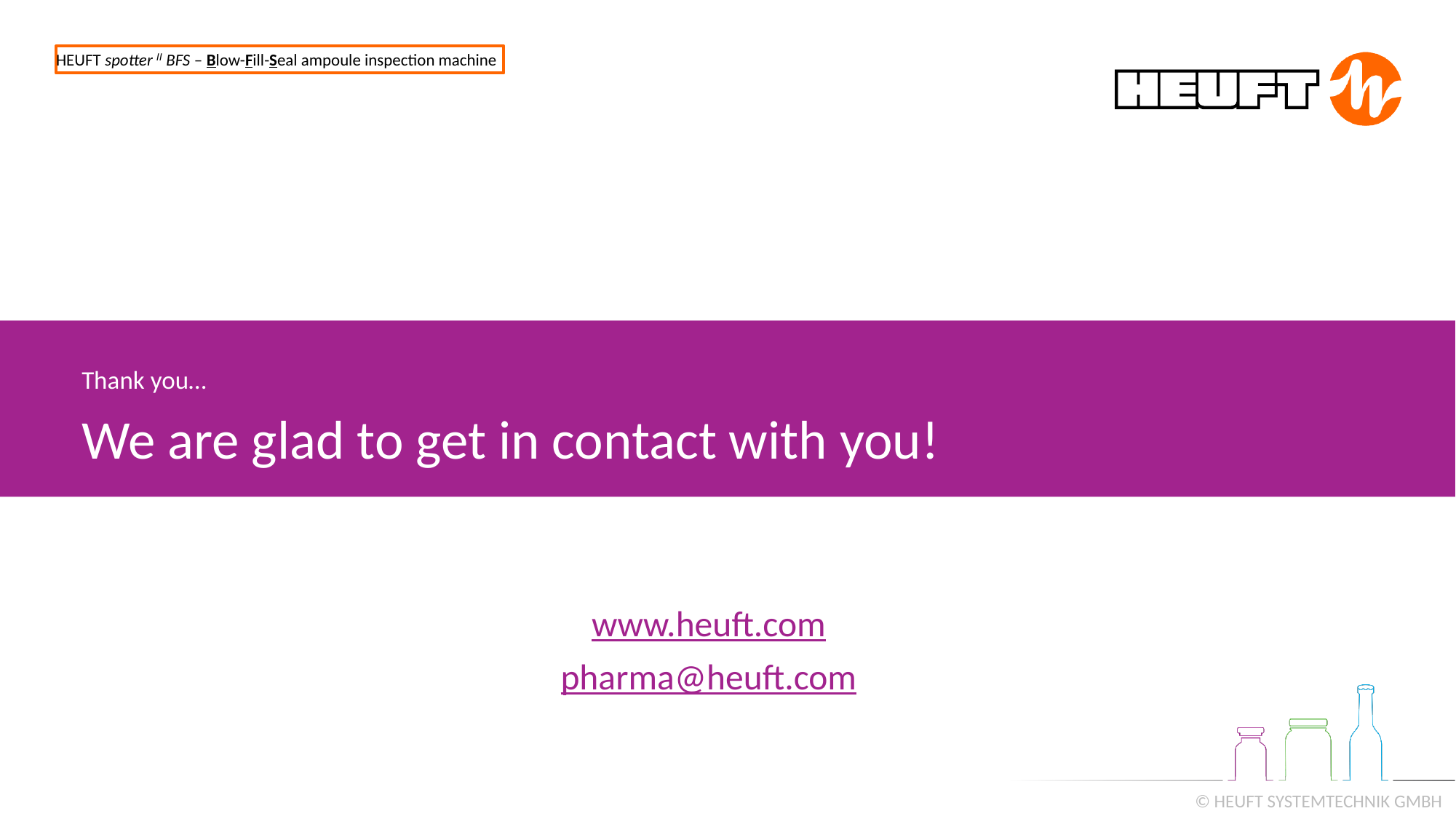

HEUFT spotter II BFS – Blow-Fill-Seal ampoule inspection machine
Thank you…
We are glad to get in contact with you!
www.heuft.com
pharma@heuft.com